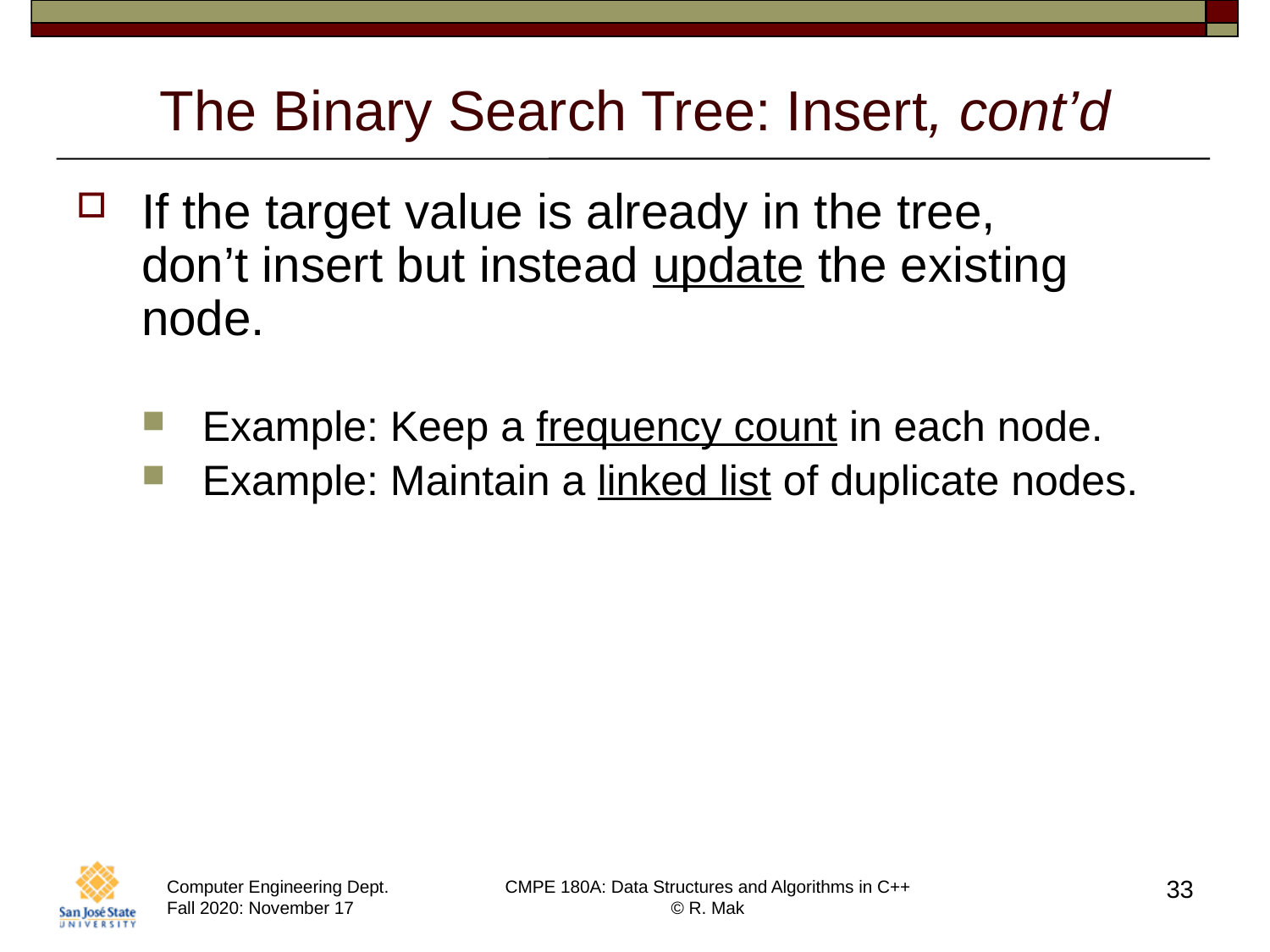

# The Binary Search Tree: Insert, cont’d
If the target value is already in the tree,
don’t insert but instead update the existing node.

Example: Keep a frequency count in each node.
Example: Maintain a linked list of duplicate nodes.
33